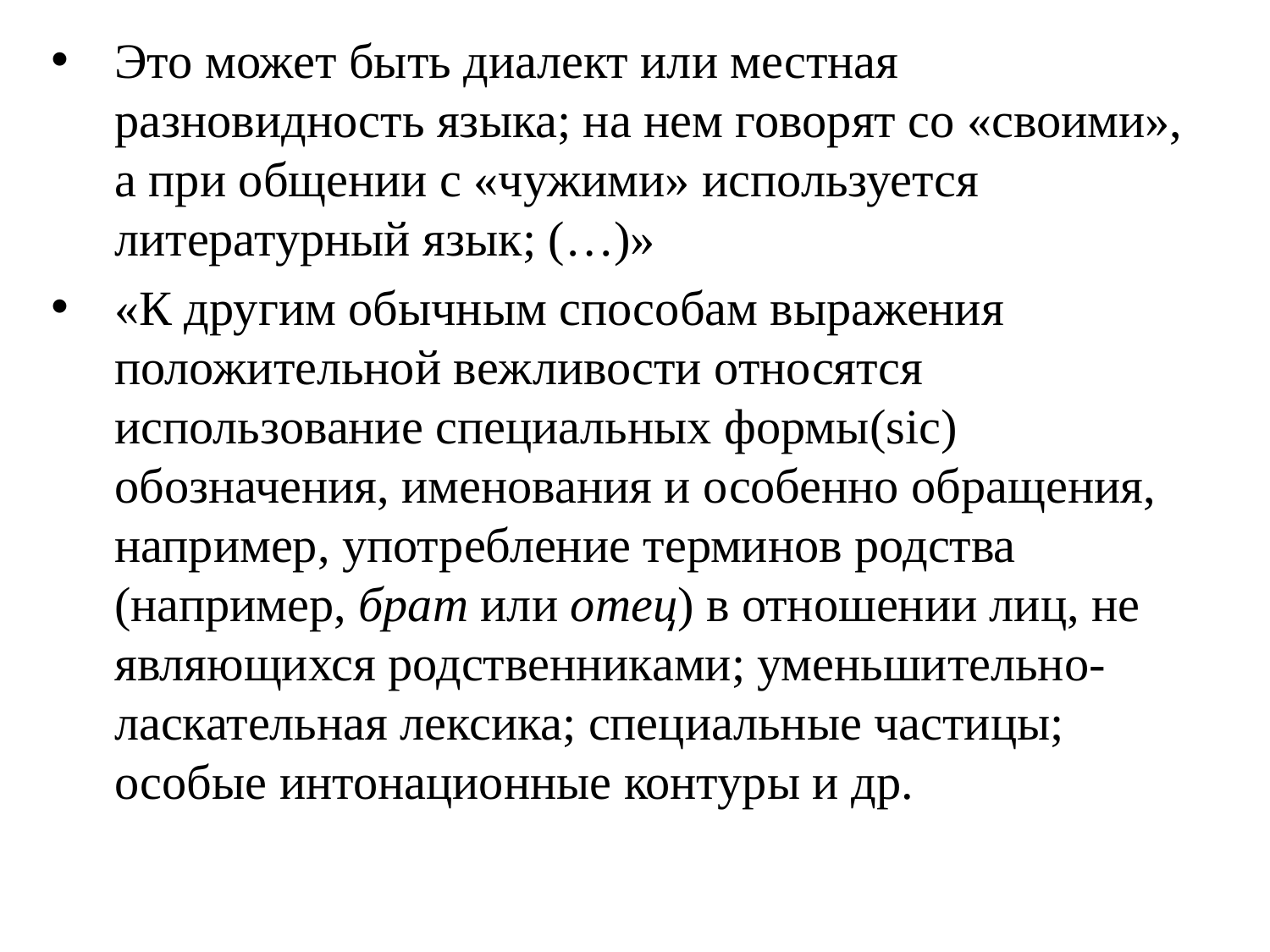

Это может быть диалект или местная разновидность языка; на нем говорят со «своими», а при общении с «чужими» используется литературный язык; (…)»
«К другим обычным способам выражения положительной вежливости относятся использование специальных формы(sic) обозначения, именования и особенно обращения, например, употребление терминов родства (например, брат или отец) в отношении лиц, не являющихся родственниками; уменьшительно-ласкательная лексика; специальные частицы; особые интонационные контуры и др.